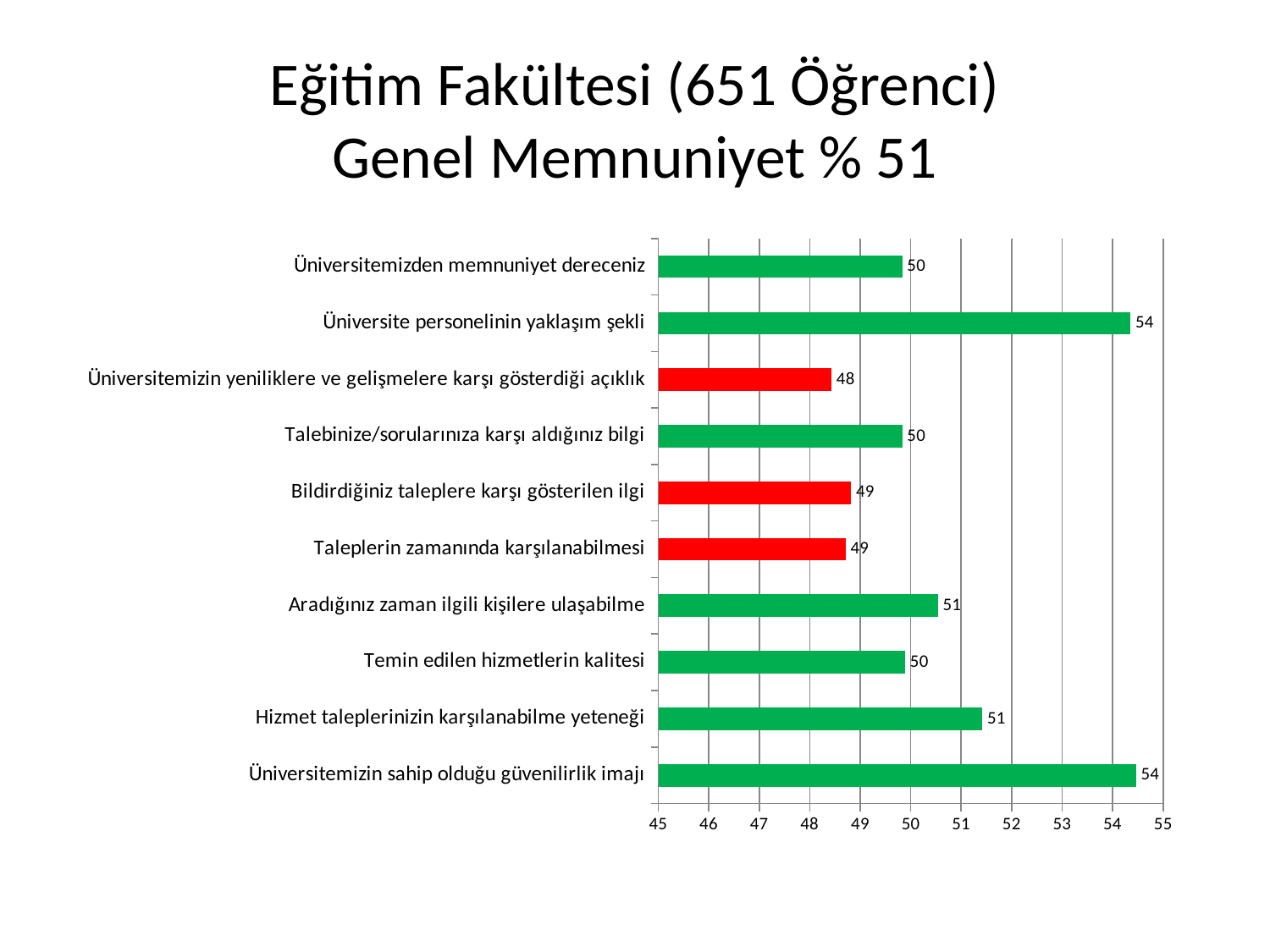

# Eğitim Fakültesi (651 Öğrenci) Genel Memnuniyet % 51

### Chart

| Category |  |
|---|---|
| Üniversitemizin sahip olduğu güvenilirlik imajı | 54.46153846153847 |
| Hizmet taleplerinizin karşılanabilme yeteneği | 51.41756548536209 |
| Temin edilen hizmetlerin kalitesi | 49.89247311827957 |
| Aradığınız zaman ilgili kişilere ulaşabilme | 50.53763440860215 |
| Taleplerin zamanında karşılanabilmesi | 48.70967741935484 |
| Bildirdiğiniz taleplere karşı gösterilen ilgi | 48.81720430107527 |
| Talebinize/sorularınıza karşı aldığınız bilgi | 49.83102918586789 |
| Üniversitemizin yeniliklere ve gelişmelere karşı gösterdiği açıklık | 48.42835130970724 |
| Üniversite personelinin yaklaşım şekli | 54.35384615384615 |
| Üniversitemizden memnuniyet dereceniz | 49.83076923076923 |